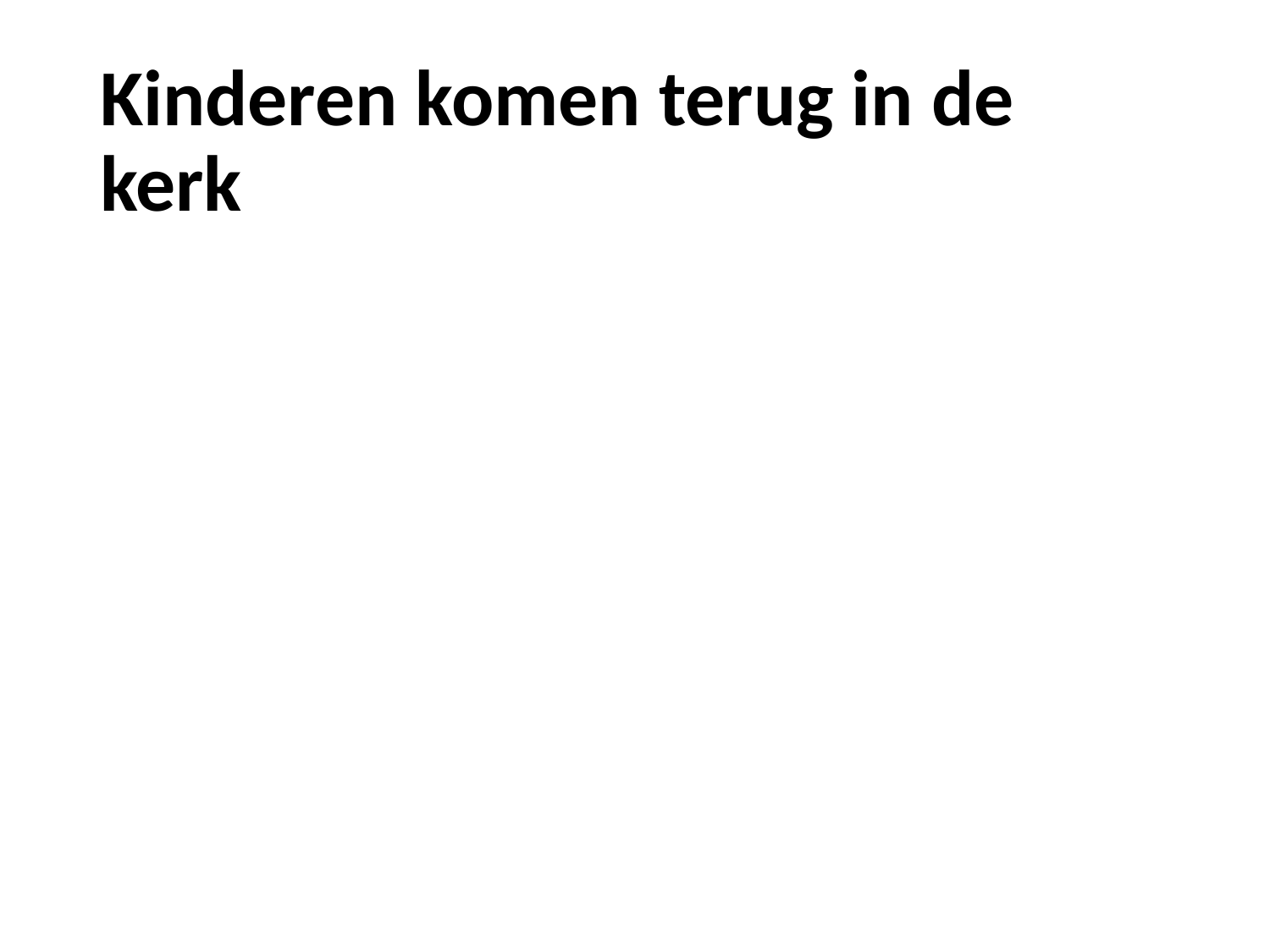

# Kinderen komen terug in de kerk